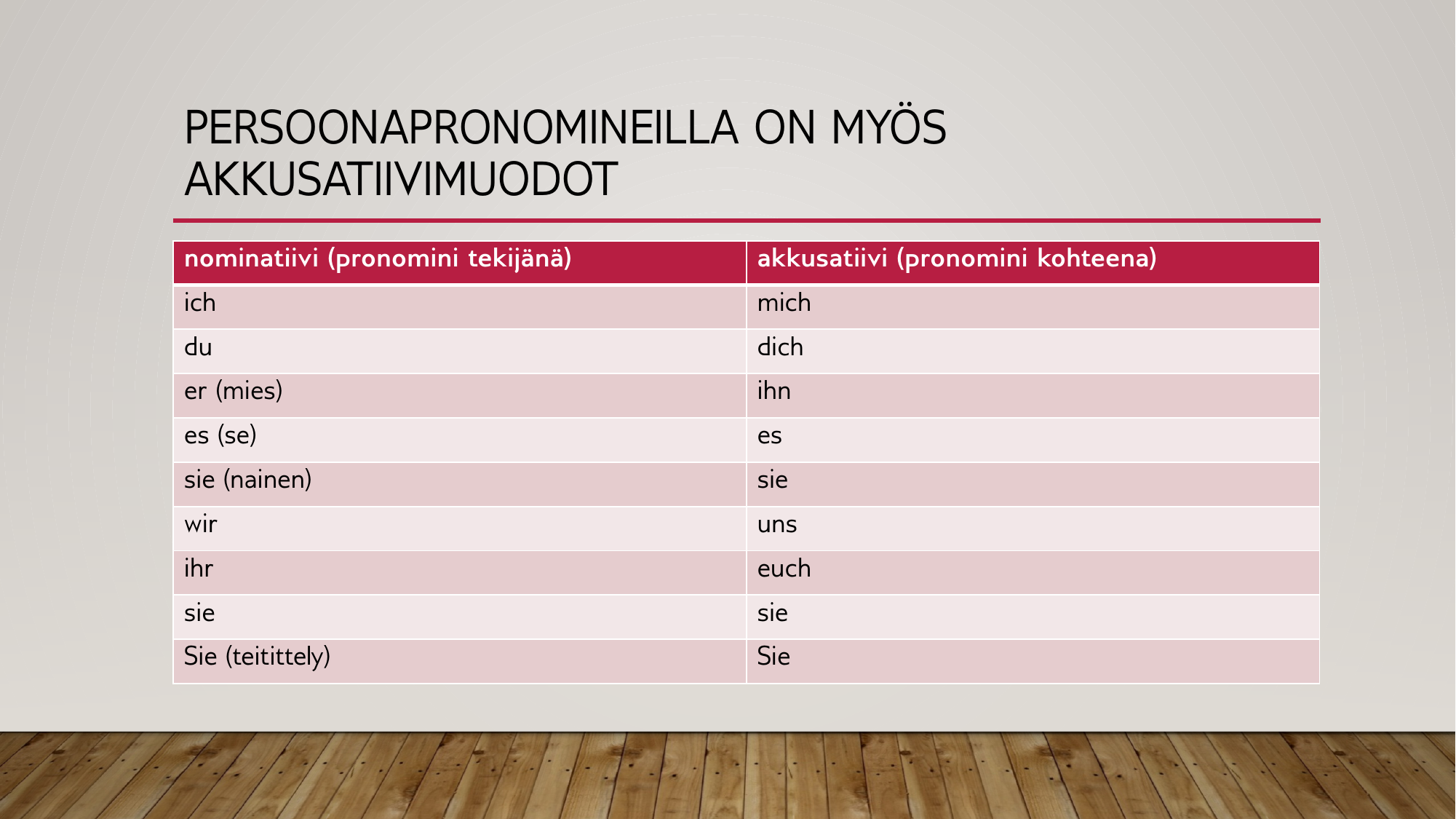

# persoonapronomineilla on myös akkusatiivimuodot
| nominatiivi (pronomini tekijänä) | akkusatiivi (pronomini kohteena) |
| --- | --- |
| ich | mich |
| du | dich |
| er (mies) | ihn |
| es (se) | es |
| sie (nainen) | sie |
| wir | uns |
| ihr | euch |
| sie | sie |
| Sie (teitittely) | Sie |